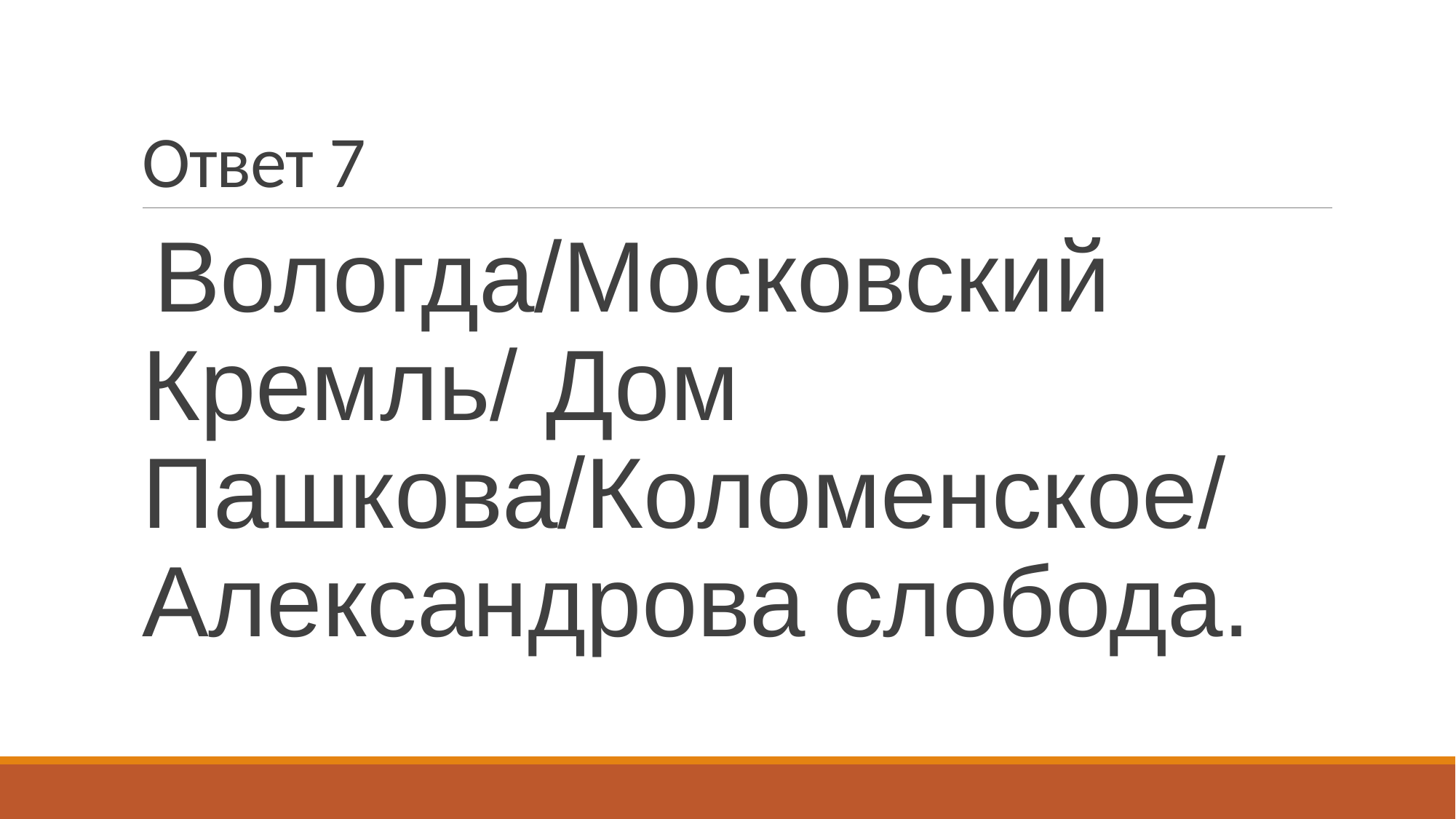

# Ответ 7
Вологда/Московский Кремль/ Дом Пашкова/Коломенское/ Александрова слобода.